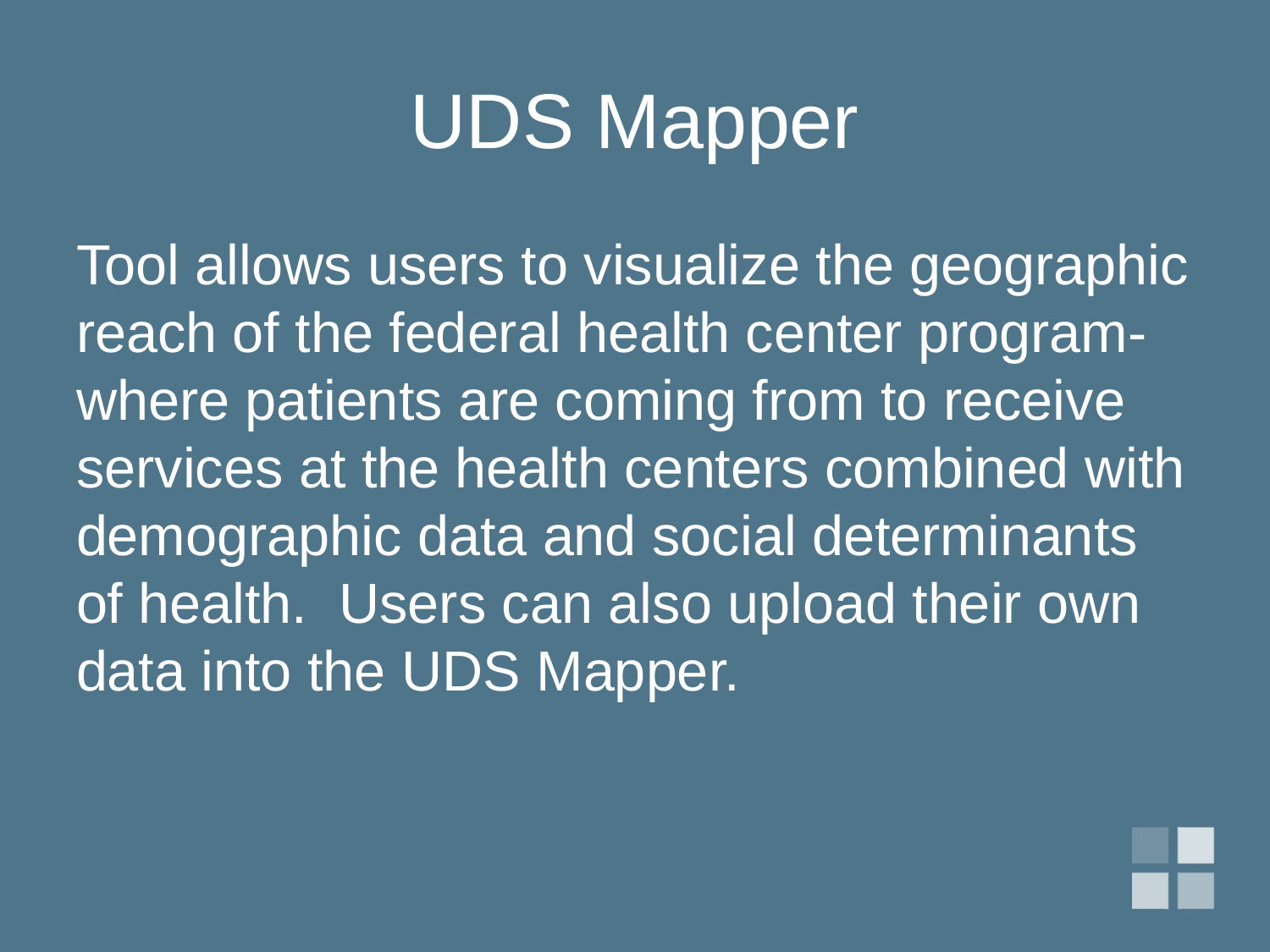

# UDS Mapper
Tool allows users to visualize the geographic reach of the federal health center program- where patients are coming from to receive services at the health centers combined with demographic data and social determinants of health.  Users can also upload their own data into the UDS Mapper.